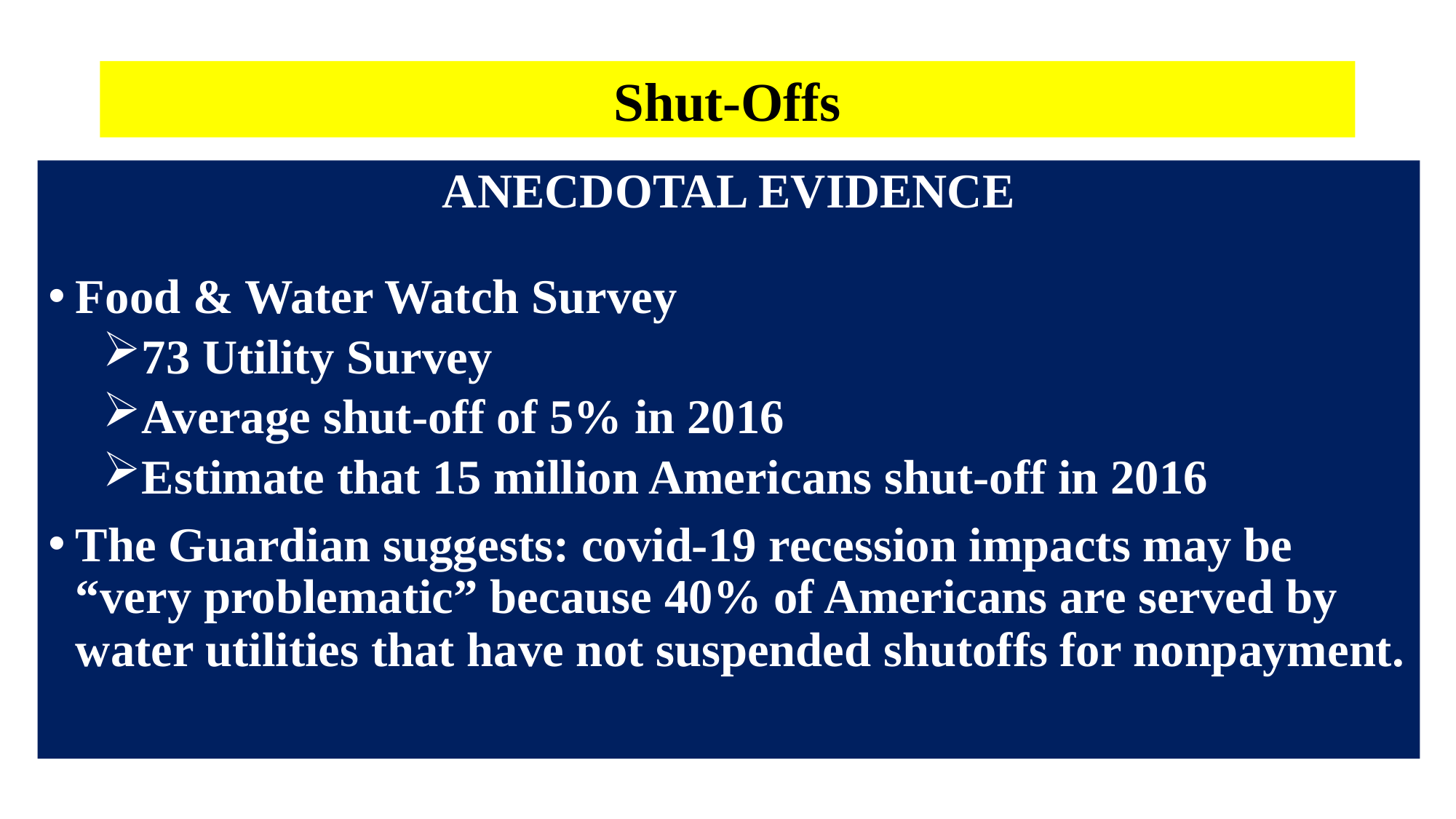

Shut-Offs
ANECDOTAL EVIDENCE

Food & Water Watch Survey
73 Utility Survey
Average shut-off of 5% in 2016
Estimate that 15 million Americans shut-off in 2016
The Guardian suggests: covid-19 recession impacts may be “very problematic” because 40% of Americans are served by water utilities that have not suspended shutoffs for nonpayment.